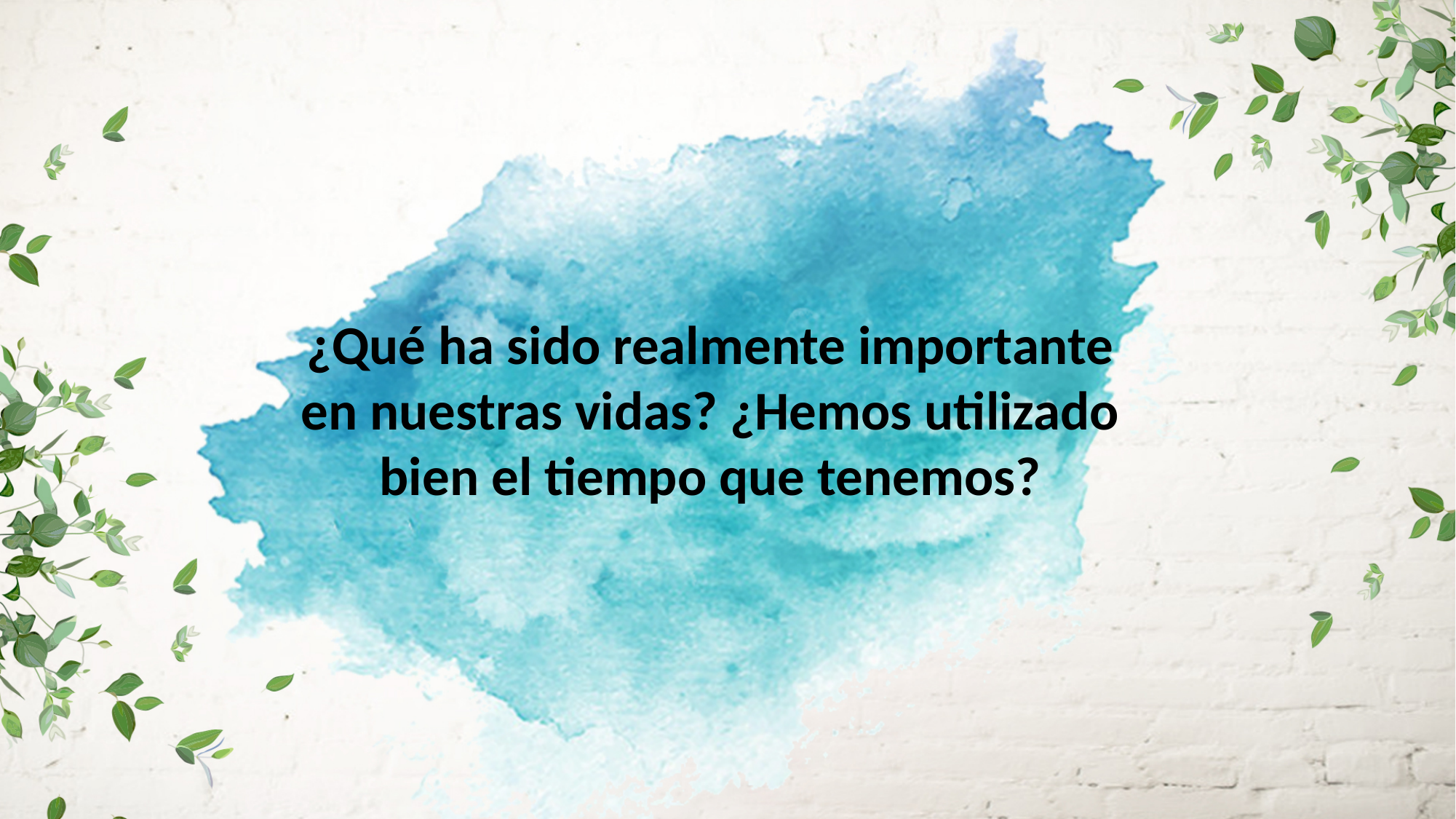

¿Qué ha sido realmente importante
en nuestras vidas? ¿Hemos utilizado bien el tiempo que tenemos?